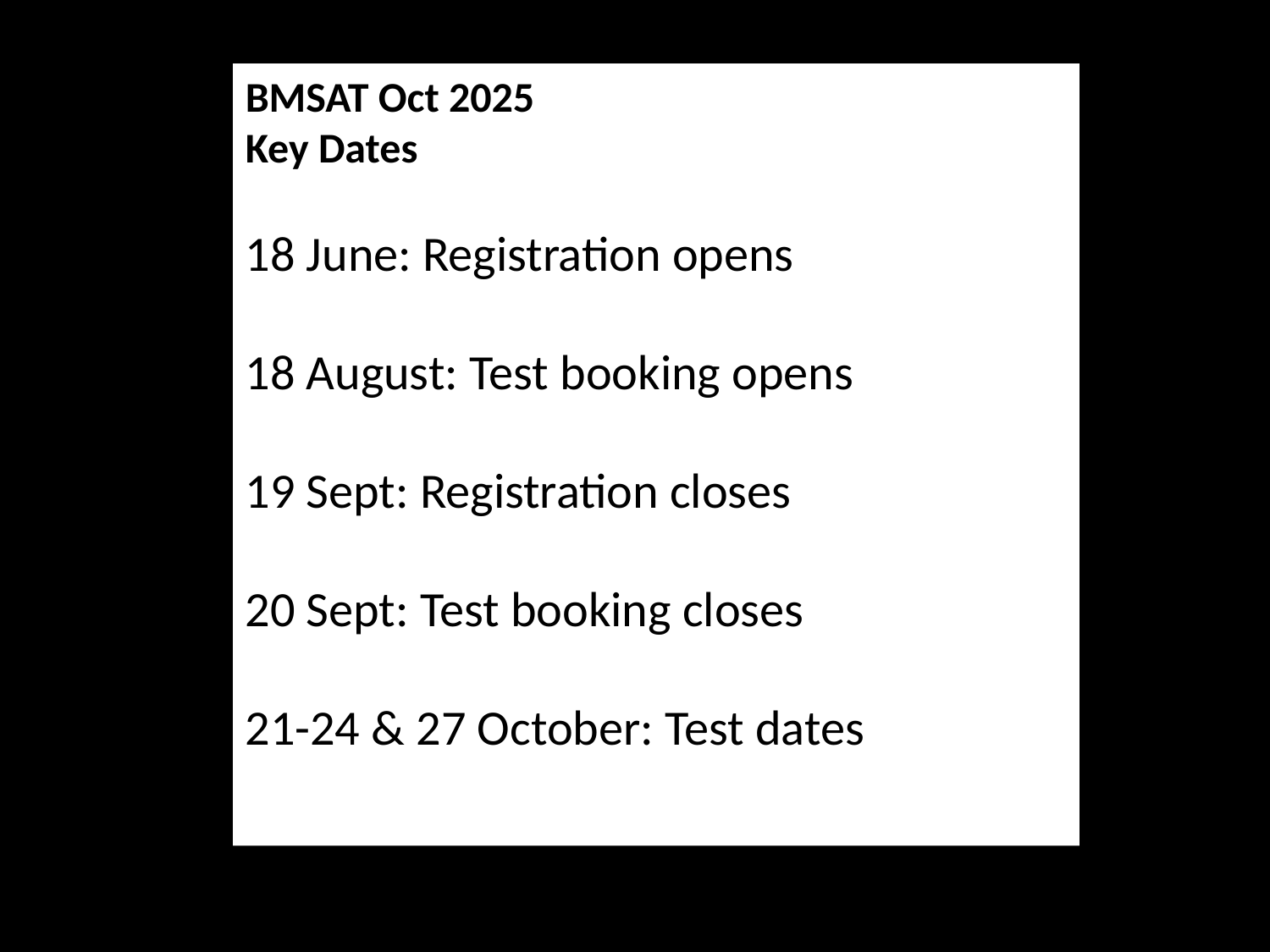

BMSAT Oct 2025
Key Dates

18 June: Registration opens

18 August: Test booking opens

19 Sept: Registration closes

20 Sept: Test booking closes

21-24 & 27 October: Test dates